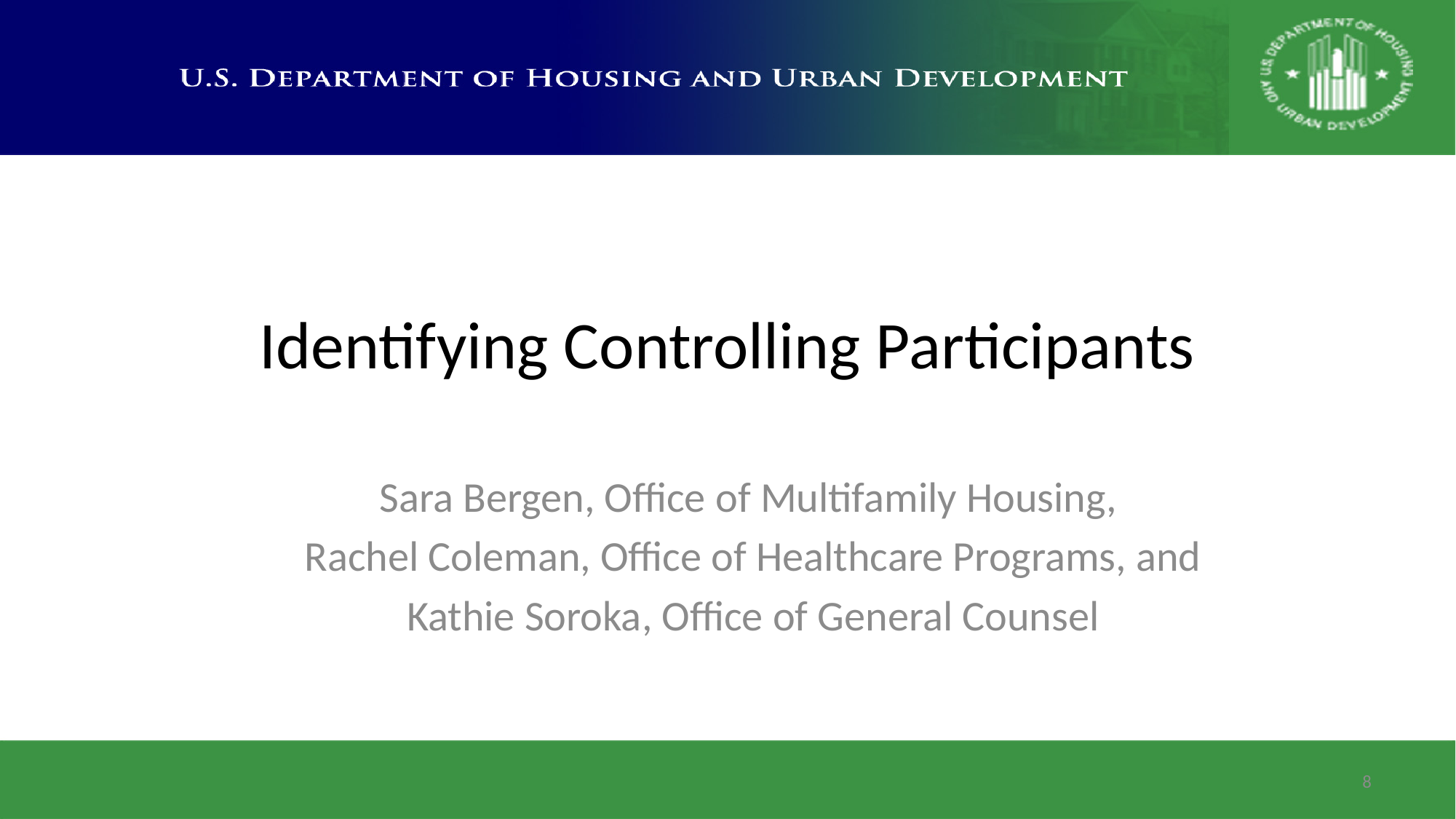

# Identifying Controlling Participants
Sara Bergen, Office of Multifamily Housing,
Rachel Coleman, Office of Healthcare Programs, and
Kathie Soroka, Office of General Counsel
8